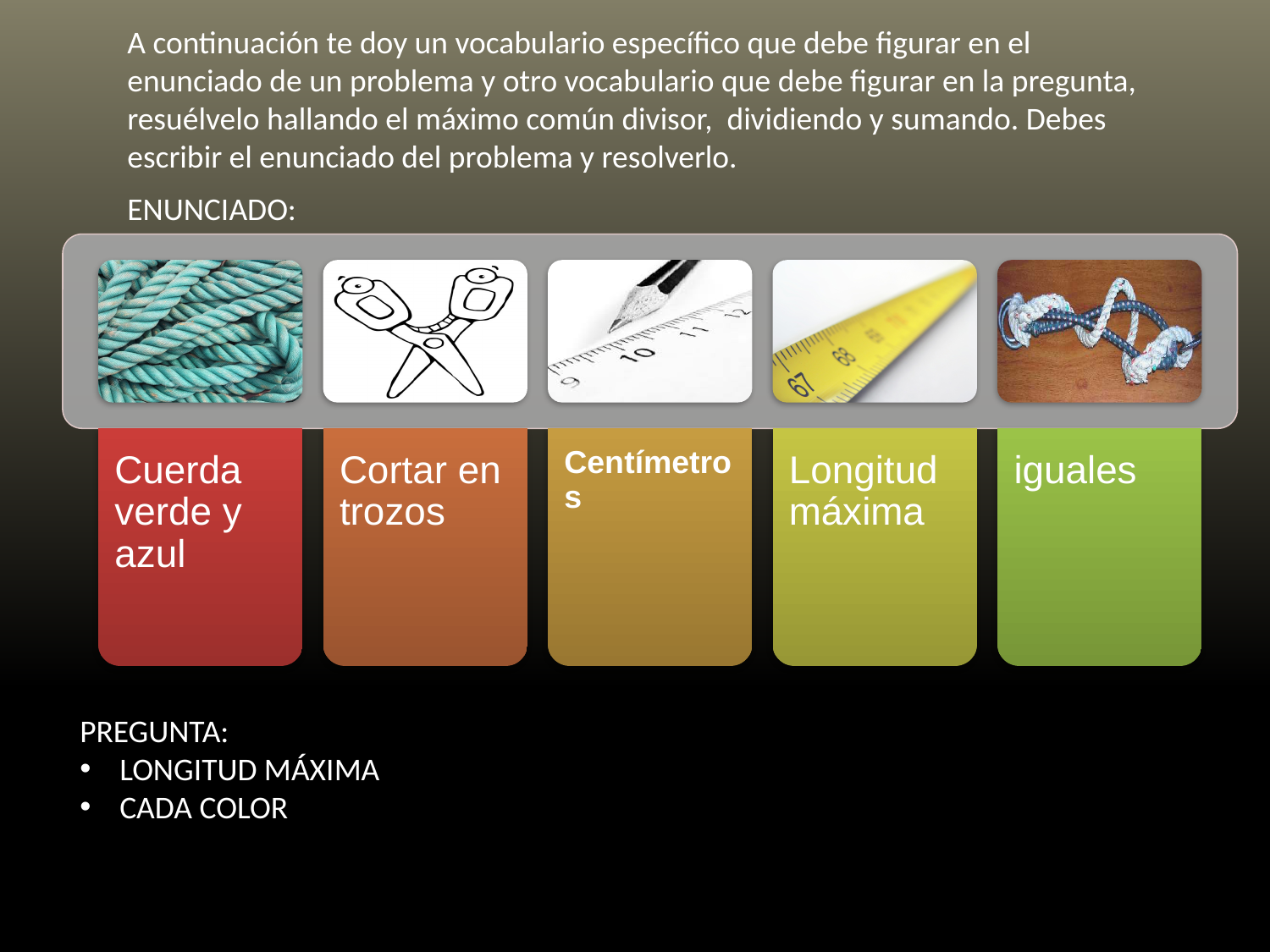

A continuación te doy un vocabulario específico que debe figurar en el enunciado de un problema y otro vocabulario que debe figurar en la pregunta, resuélvelo hallando el máximo común divisor,  dividiendo y sumando. Debes escribir el enunciado del problema y resolverlo.
ENUNCIADO:
Cuerda verde y azul
Cortar en trozos
Centímetros

Longitud máxima
iguales
PREGUNTA:
LONGITUD MÁXIMA
CADA COLOR